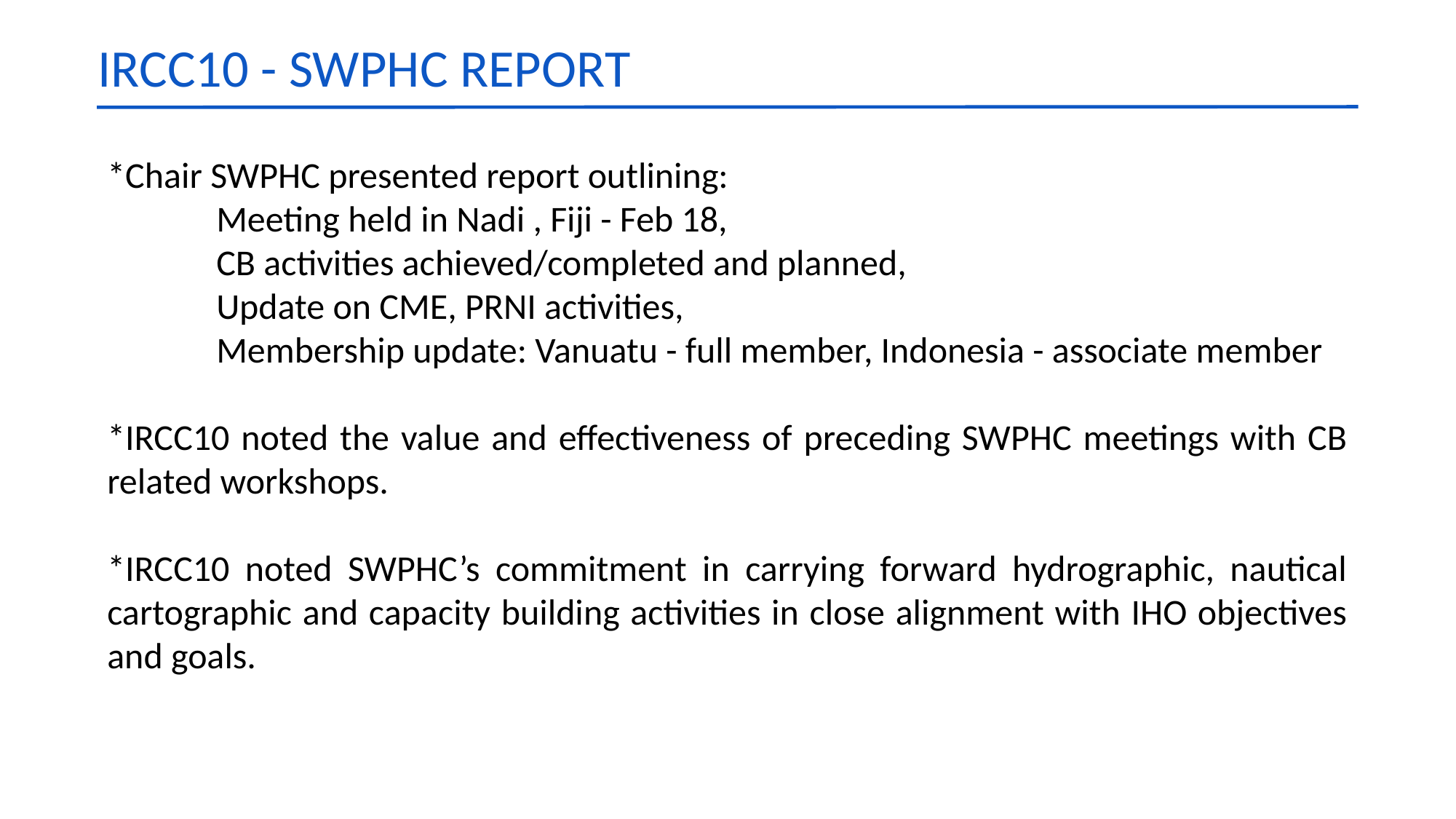

IRCC10 - SWPHC REPORT

*Chair SWPHC presented report outlining:
	Meeting held in Nadi , Fiji - Feb 18,
	CB activities achieved/completed and planned,
	Update on CME, PRNI activities,
	Membership update: Vanuatu - full member, Indonesia - associate member

*IRCC10 noted the value and effectiveness of preceding SWPHC meetings with CB related workshops.

*IRCC10 noted SWPHC’s commitment in carrying forward hydrographic, nautical cartographic and capacity building activities in close alignment with IHO objectives and goals.